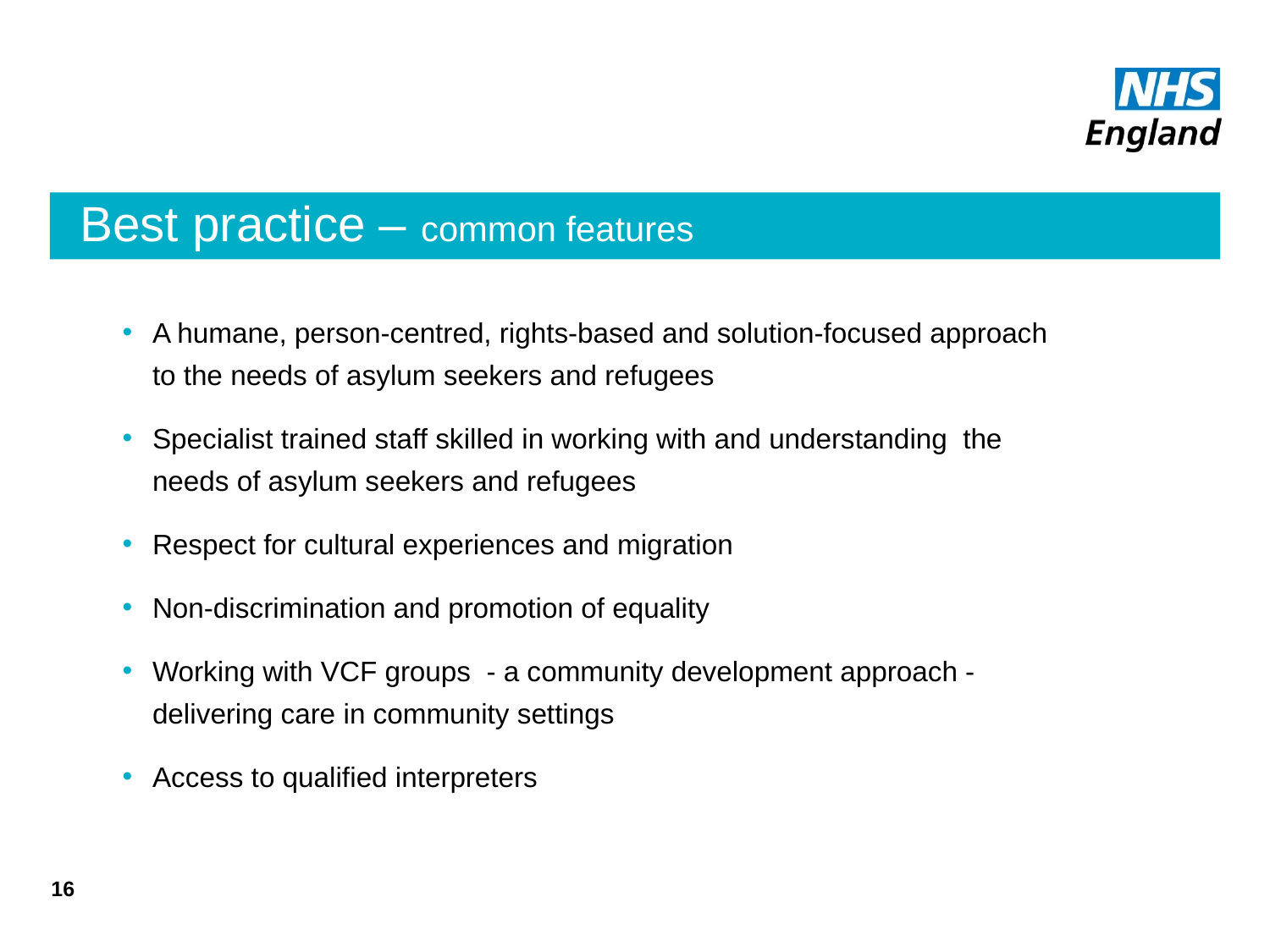

# Best practice – common features
A humane, person-centred, rights-based and solution-focused approach to the needs of asylum seekers and refugees
Specialist trained staff skilled in working with and understanding  the needs of asylum seekers and refugees
Respect for cultural experiences and migration
Non-discrimination and promotion of equality
Working with VCF groups  - a community development approach - delivering care in community settings
Access to qualified interpreters

16